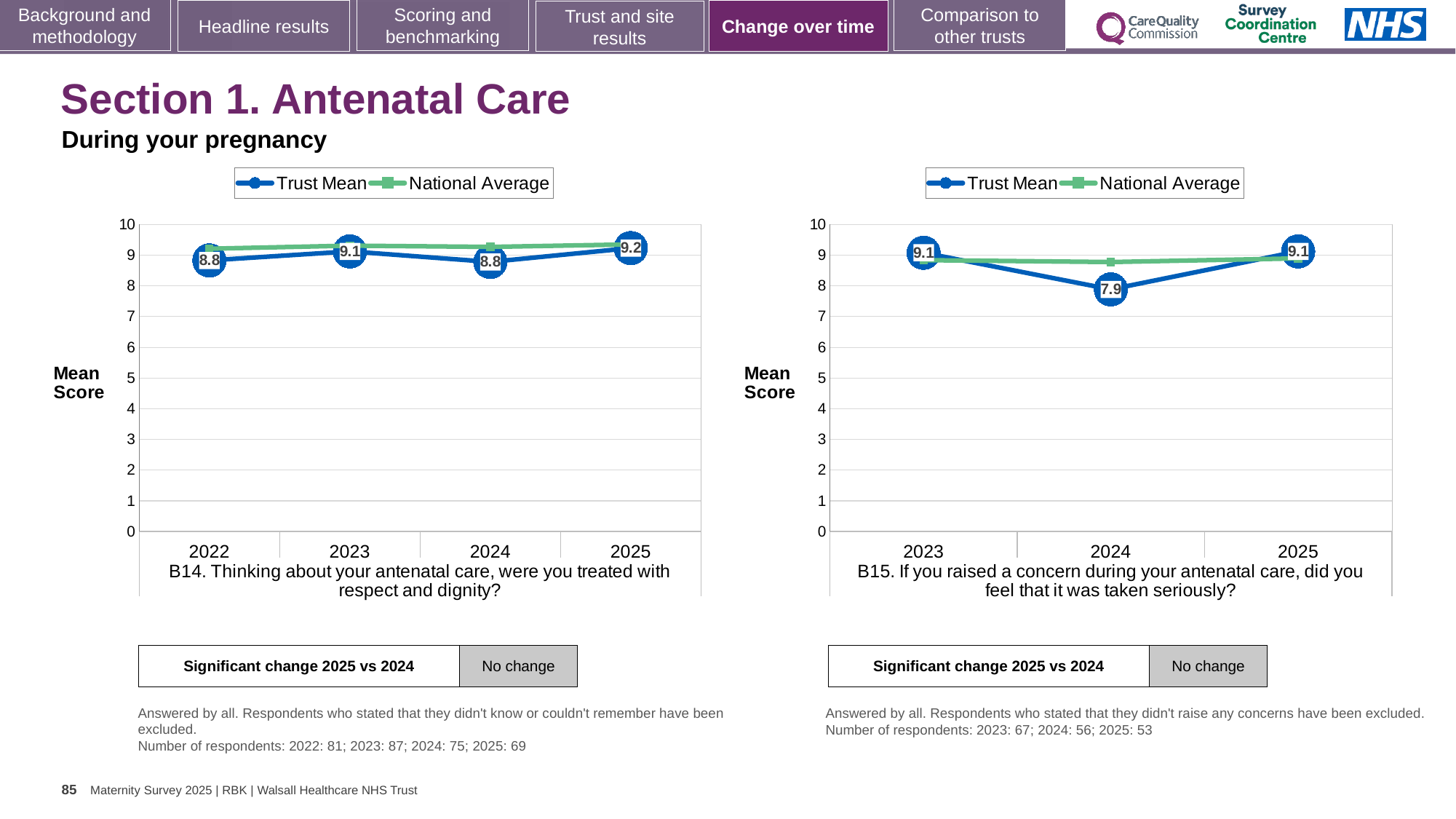

# Section 1. Antenatal Care
During your pregnancy

### Chart

| Category | Trust Mean | National Average |
|---|---|---|
| 2022 | 8.828321043148495 | 9.208439855407468 |
| 2023 | 9.121201723988547 | 9.308193534110238 |
| 2024 | 8.779265643900002 | 9.267570526063404 |
| 2025 | 9.229892128284558 | 9.349109550042328 |

### Chart

| Category | Trust Mean | National Average |
|---|---|---|
| 2023 | 9.076661449055214 | 8.836044340131746 |
| 2024 | 7.884978657572669 | 8.774350289033121 |
| 2025 | 9.121787962269478 | 8.893638264695333 |
| Significant change 2025 vs 2024 | No change |
| --- | --- |
| Significant change 2025 vs 2024 | No change |
| --- | --- |
Answered by all. Respondents who stated that they didn't know or couldn't remember have been excluded.
Number of respondents: 2022: 81; 2023: 87; 2024: 75; 2025: 69
Answered by all. Respondents who stated that they didn't raise any concerns have been excluded.
Number of respondents: 2023: 67; 2024: 56; 2025: 53
85